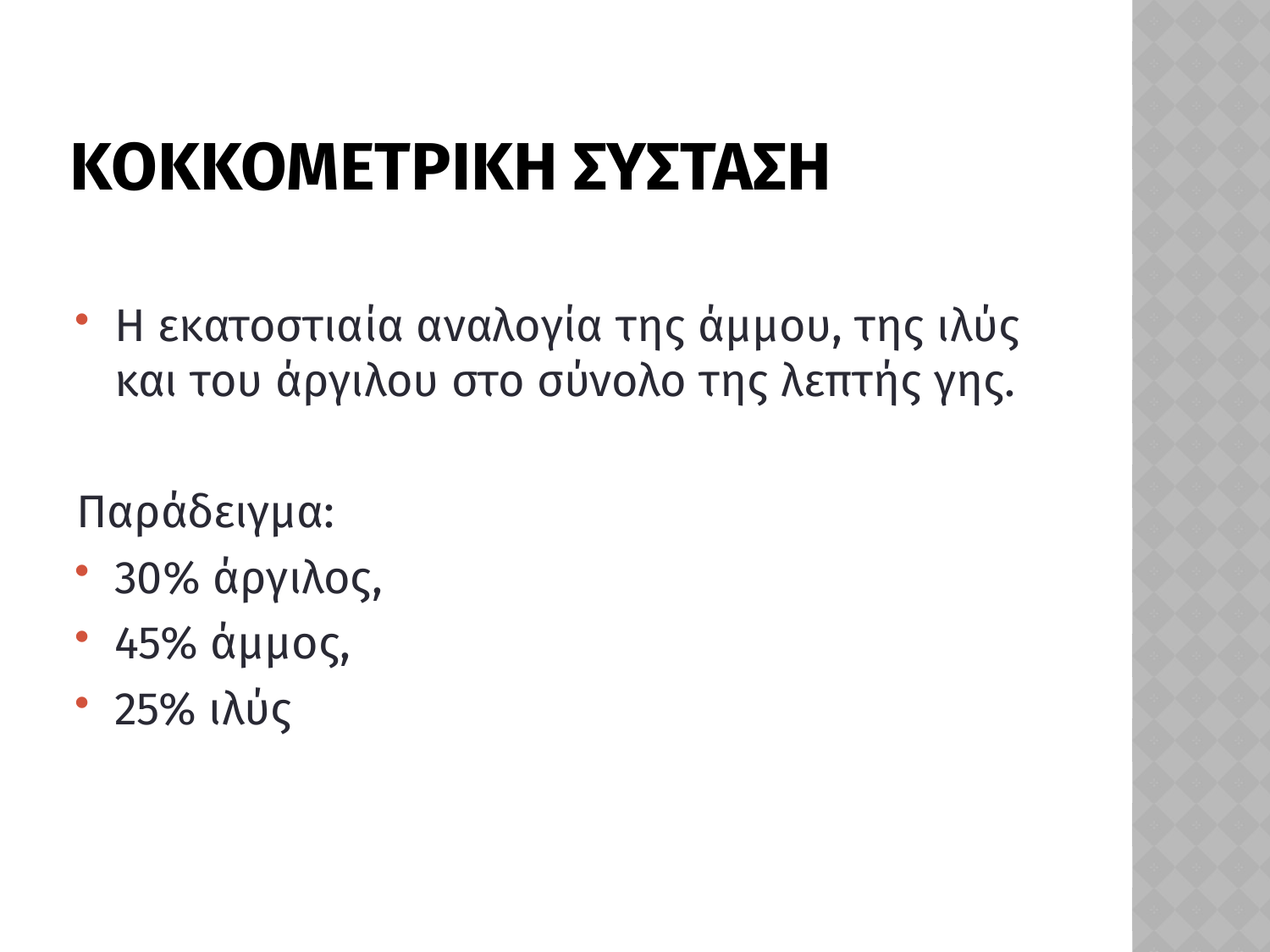

# Κοκκομετρικη συσταση

Η εκατοστιαία αναλογία της άμμου, της ιλύς και του άργιλου στο σύνολο της λεπτής γης.

Παράδειγμα:
30% άργιλος,
45% άμμος,
25% ιλύς